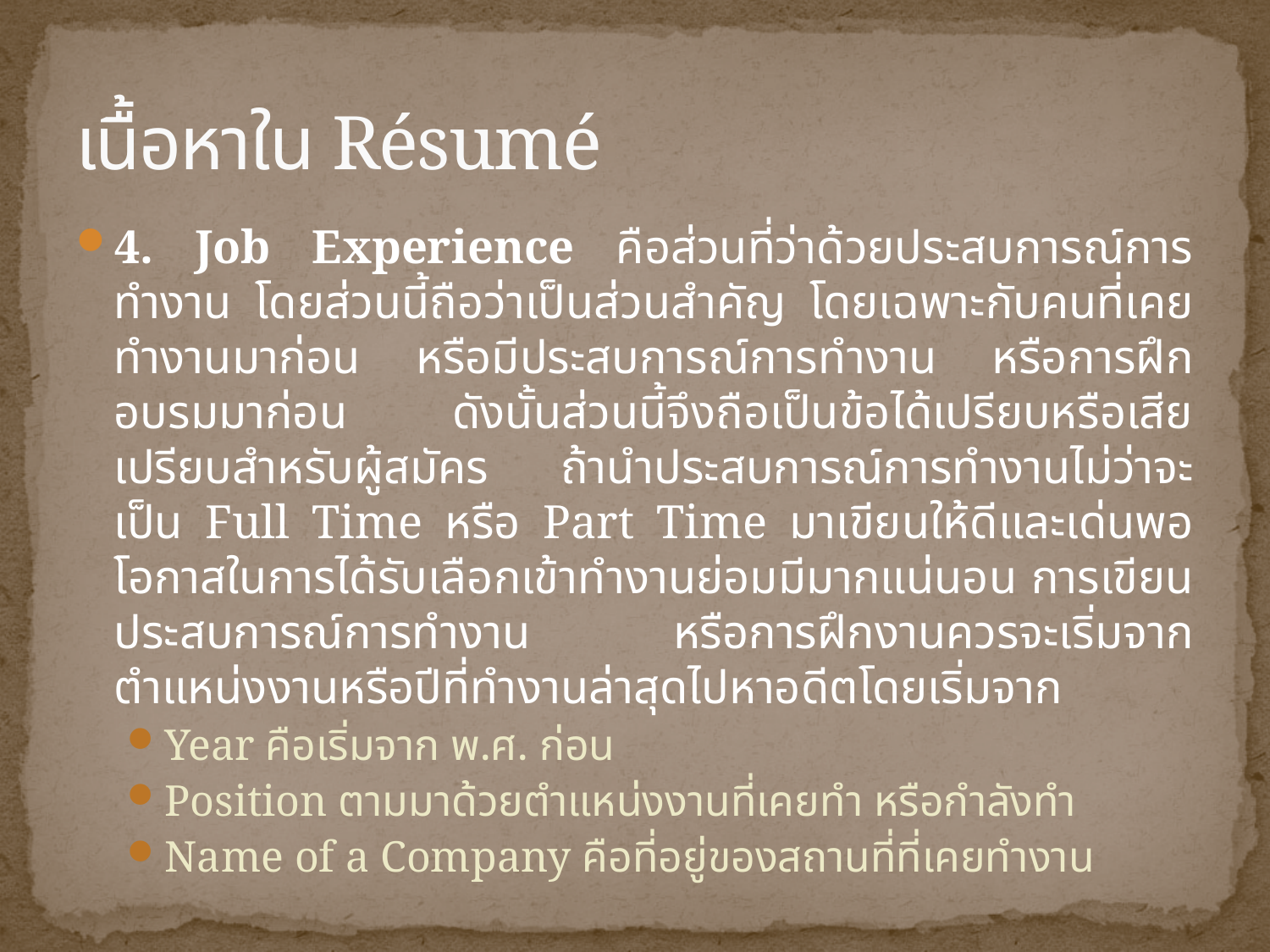

# เนื้อหาใน Résumé
4. Job Experience คือส่วนที่ว่าด้วยประสบการณ์การทำงาน โดยส่วนนี้ถือว่าเป็นส่วนสำคัญ โดยเฉพาะกับคนที่เคยทำงานมาก่อน หรือมีประสบการณ์การทำงาน หรือการฝึกอบรมมาก่อน ดังนั้นส่วนนี้จึงถือเป็นข้อได้เปรียบหรือเสียเปรียบสำหรับผู้สมัคร ถ้านำประสบการณ์การทำงานไม่ว่าจะเป็น Full Time หรือ Part Time มาเขียนให้ดีและเด่นพอ โอกาสในการได้รับเลือกเข้าทำงานย่อมมีมากแน่นอน การเขียนประสบการณ์การทำงาน หรือการฝึกงานควรจะเริ่มจากตำแหน่งงานหรือปีที่ทำงานล่าสุดไปหาอดีตโดยเริ่มจาก
Year คือเริ่มจาก พ.ศ. ก่อน
Position ตามมาด้วยตำแหน่งงานที่เคยทำ หรือกำลังทำ
Name of a Company คือที่อยู่ของสถานที่ที่เคยทำงาน